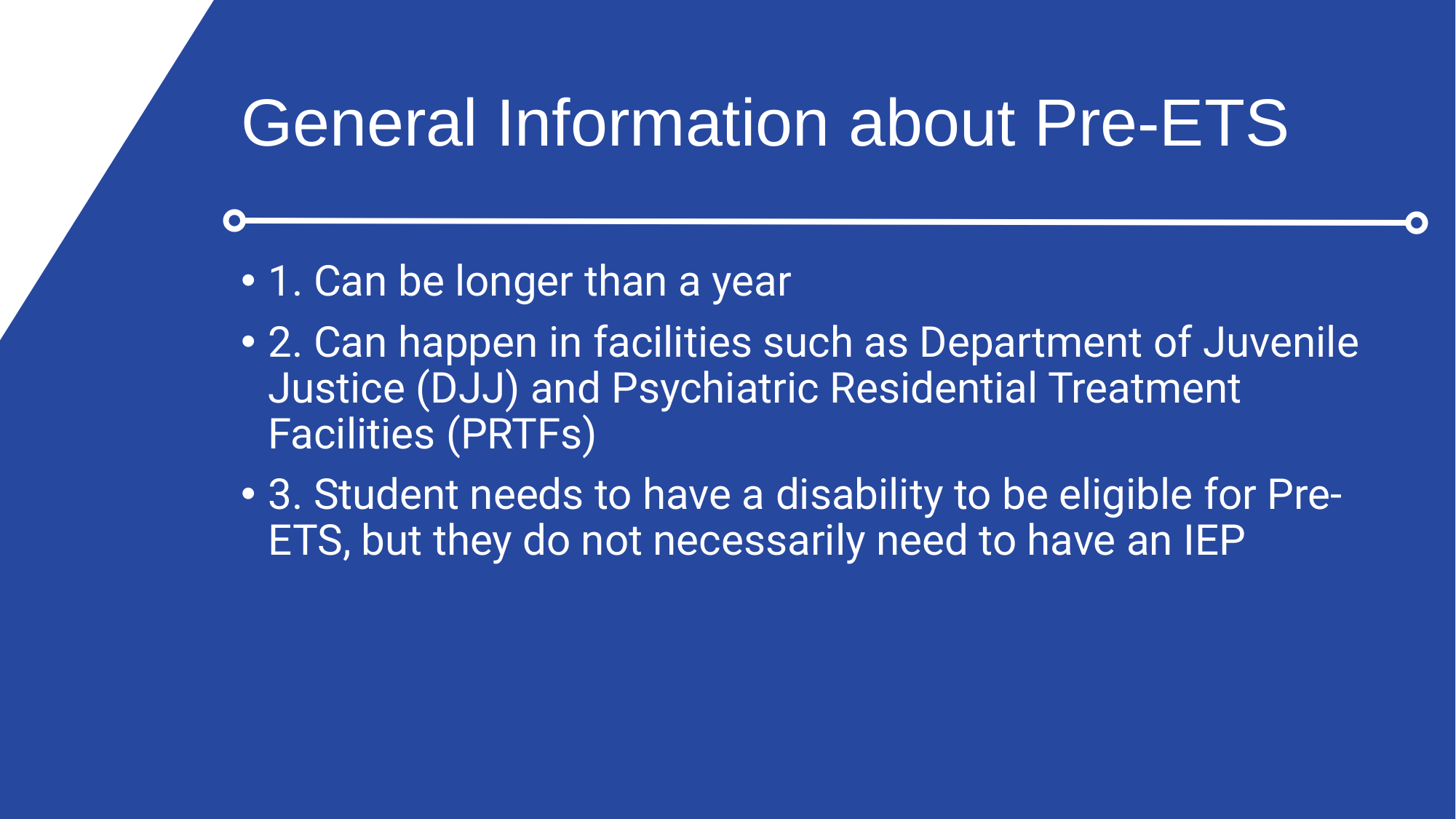

# General Information about Pre-ETS
1. Can be longer than a year
2. Can happen in facilities such as Department of Juvenile Justice (DJJ) and Psychiatric Residential Treatment Facilities (PRTFs)
3. Student needs to have a disability to be eligible for Pre-ETS, but they do not necessarily need to have an IEP